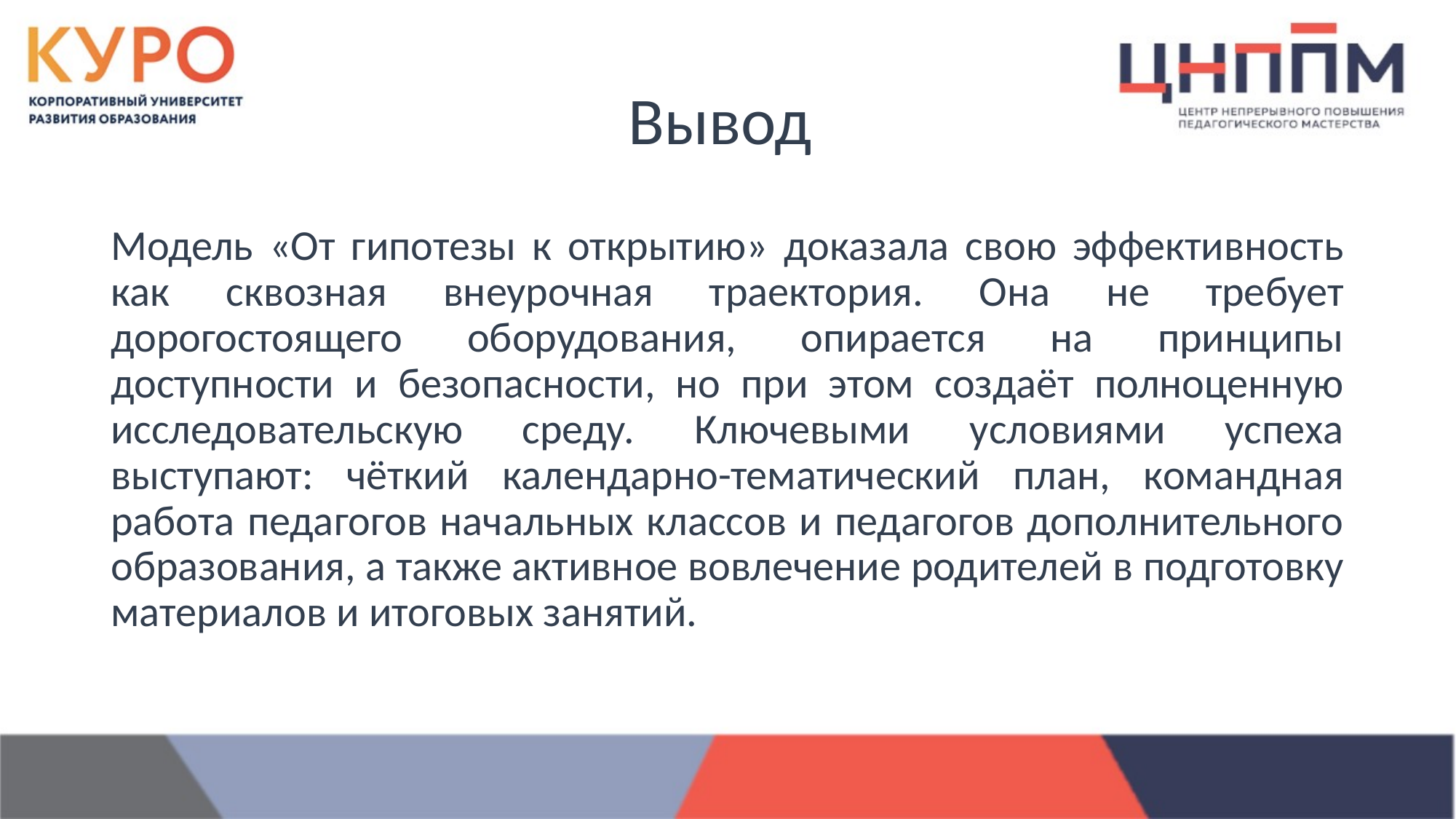

# Вывод
Модель «От гипотезы к открытию» доказала свою эффективность как сквозная внеурочная траектория. Она не требует дорогостоящего оборудования, опирается на принципы доступности и безопасности, но при этом создаёт полноценную исследовательскую среду. Ключевыми условиями успеха выступают: чёткий календарно-тематический план, командная работа педагогов начальных классов и педагогов дополнительного образования, а также активное вовлечение родителей в подготовку материалов и итоговых занятий.